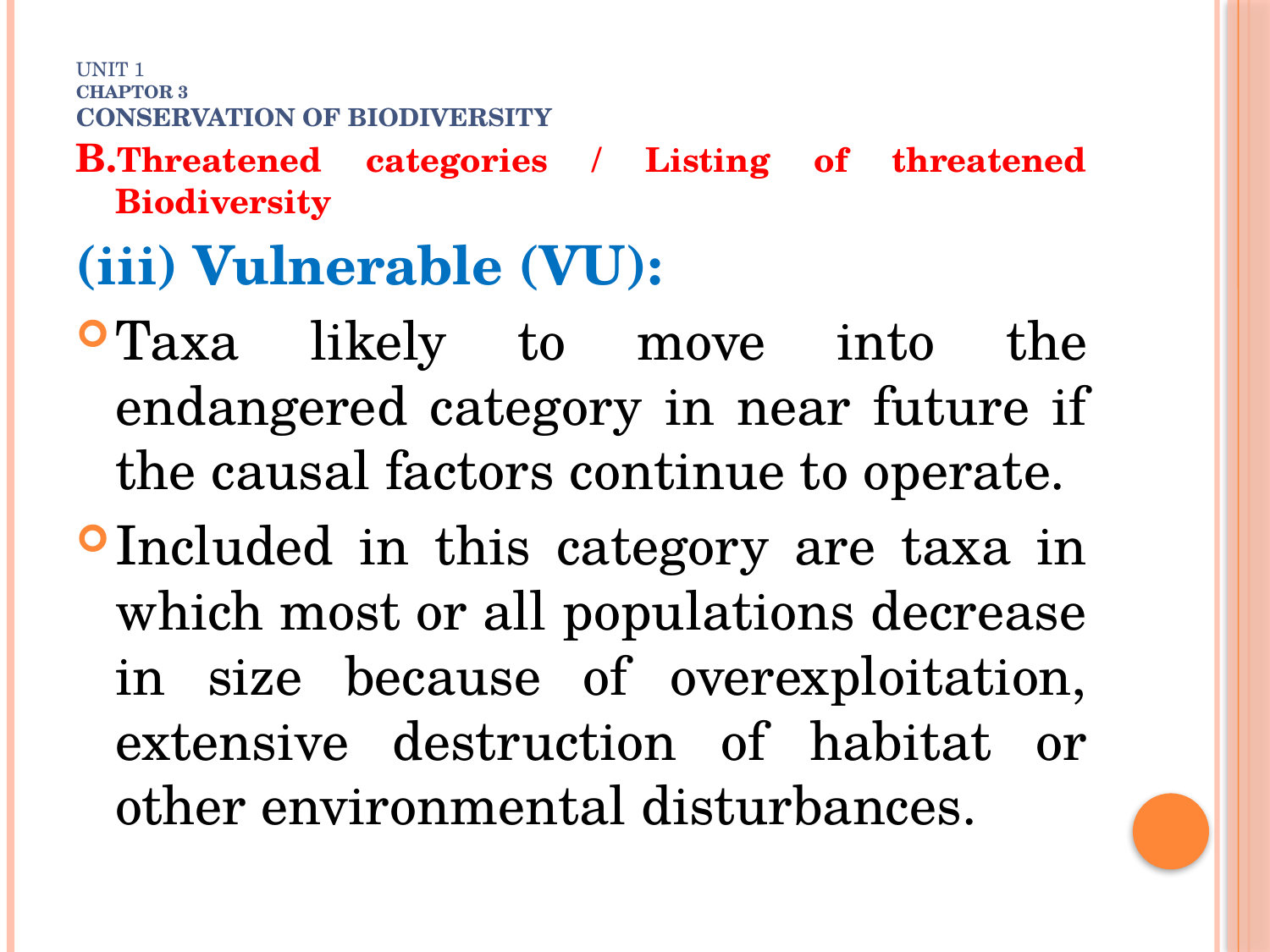

# Unit 1 Chaptor 3 Conservation of biodiversity
B.Threatened categories / Listing of threatened Biodiversity
(iii) Vulnerable (VU):
Taxa likely to move into the endangered category in near future if the causal factors continue to operate.
Included in this category are taxa in which most or all populations decrease in size because of overexploitation, extensive destruction of habitat or other environmental disturbances.